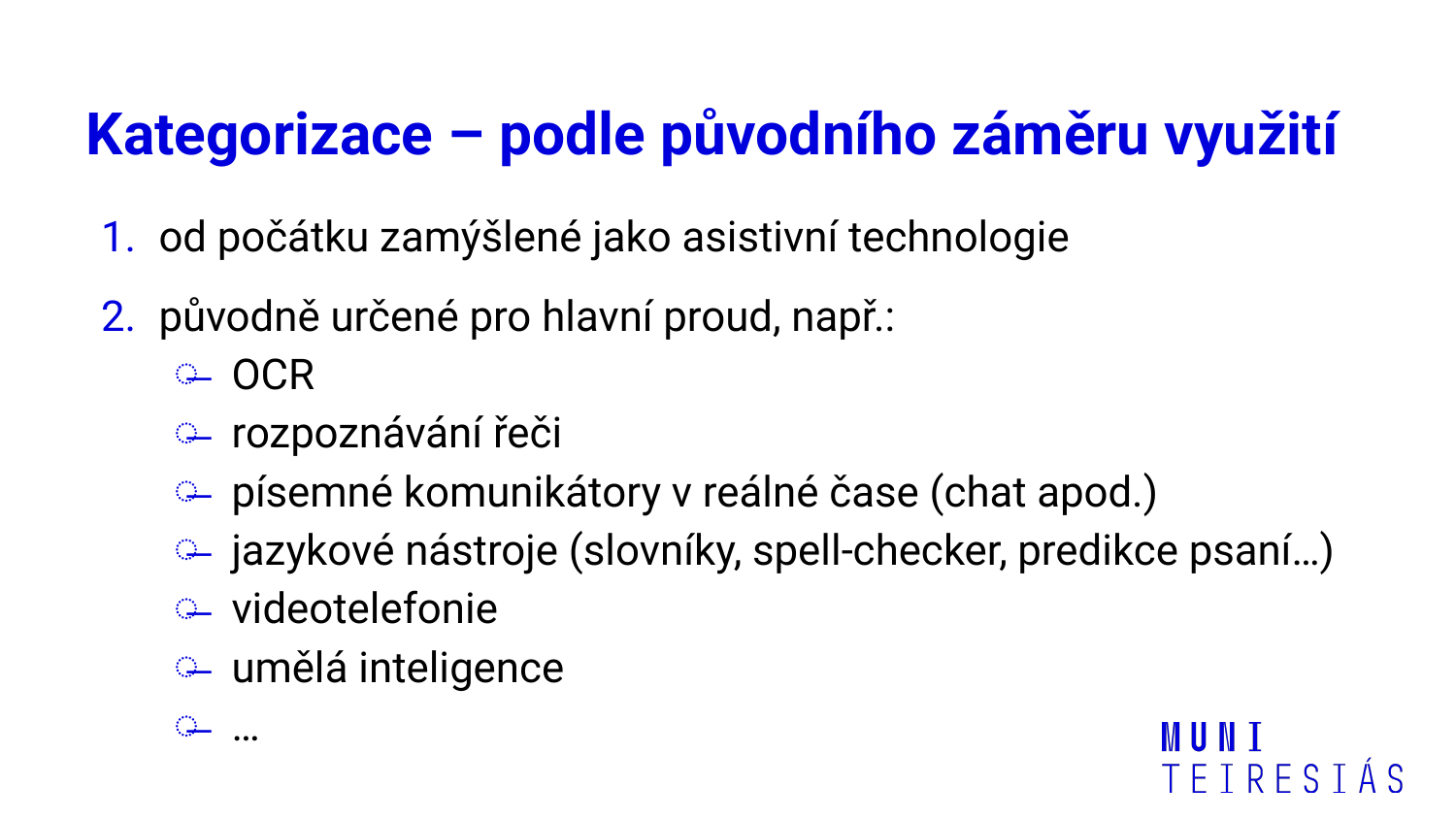

# Kategorizace – podle původního záměru využití
od počátku zamýšlené jako asistivní technologie
původně určené pro hlavní proud, např.:
OCR
rozpoznávání řeči
písemné komunikátory v reálné čase (chat apod.)
jazykové nástroje (slovníky, spell-checker, predikce psaní…)
videotelefonie
umělá inteligence
…